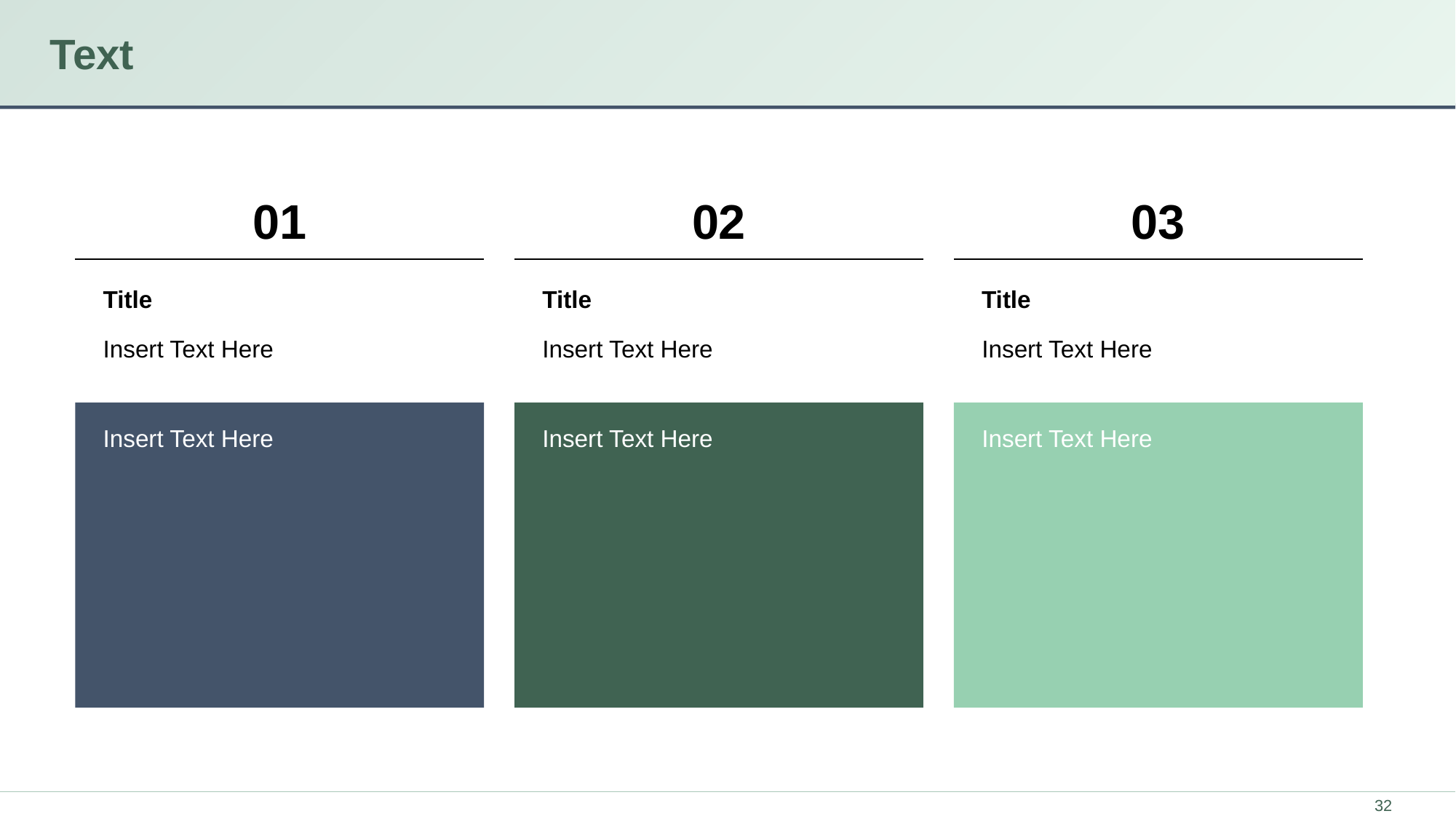

# Text
01
02
03
Title
Title
Title
Insert Text Here
Insert Text Here
Insert Text Here

Insert Text Here
Insert Text Here
Insert Text Here
32